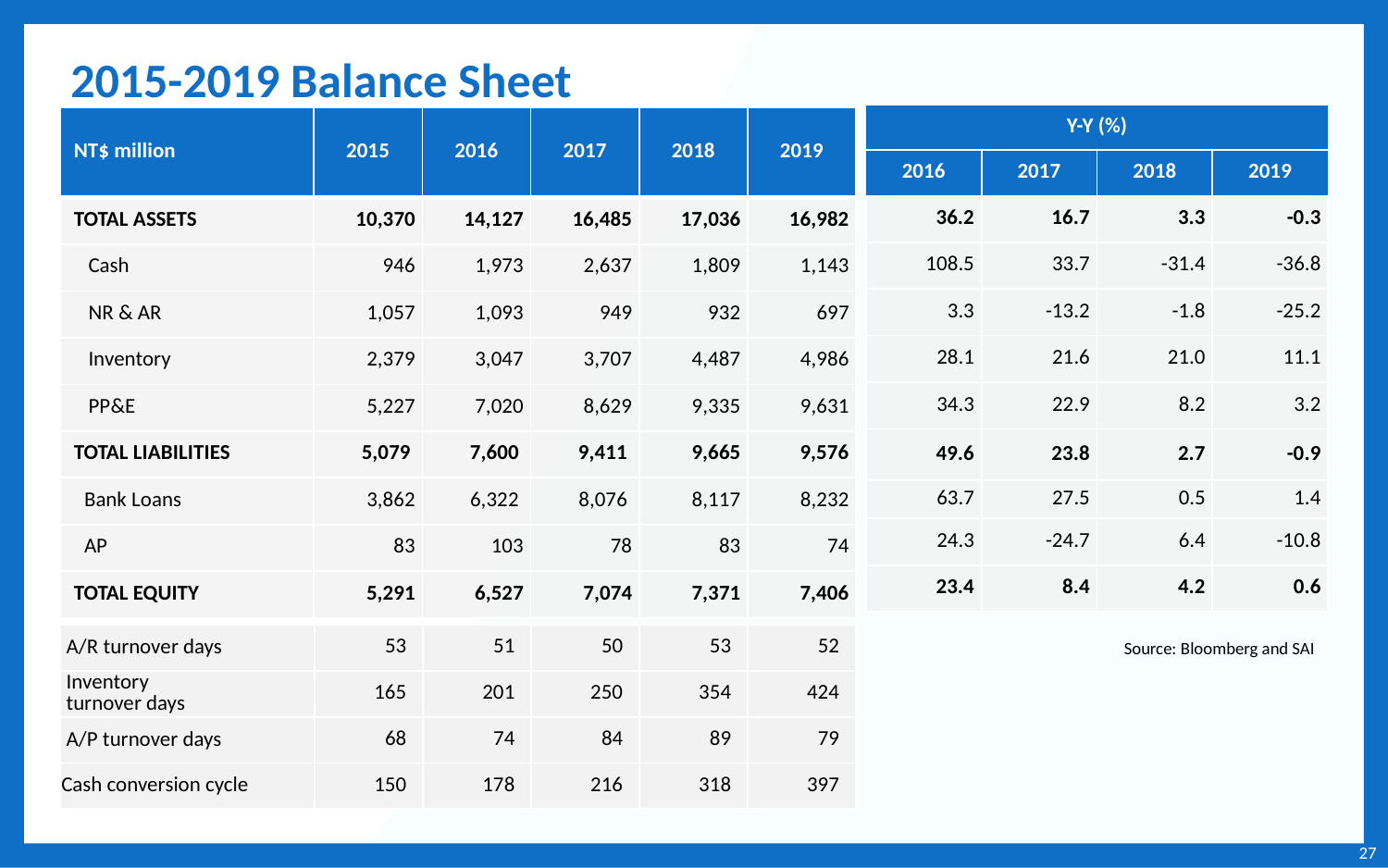

# 2015-2019 Balance Sheet
| Y-Y (%) |  |  |  |
| --- | --- | --- | --- |
| 2016 | 2017 | 2018 | 2019 |
| 36.2 | 16.7 | 3.3 | -0.3 |
| 108.5 | 33.7 | -31.4 | -36.8 |
| 3.3 | -13.2 | -1.8 | -25.2 |
| 28.1 | 21.6 | 21.0 | 11.1 |
| 34.3 | 22.9 | 8.2 | 3.2 |
| 49.6 | 23.8 | 2.7 | -0.9 |
| 63.7 | 27.5 | 0.5 | 1.4 |
| 24.3 | -24.7 | 6.4 | -10.8 |
| 23.4 | 8.4 | 4.2 | 0.6 |
| NT$ million | 2015 | 2016 | 2017 | 2018 | 2019 |
| --- | --- | --- | --- | --- | --- |
| TOTAL ASSETS | 10,370 | 14,127 | 16,485 | 17,036 | 16,982 |
| Cash | 946 | 1,973 | 2,637 | 1,809 | 1,143 |
| NR & AR | 1,057 | 1,093 | 949 | 932 | 697 |
| Inventory | 2,379 | 3,047 | 3,707 | 4,487 | 4,986 |
| PP&E | 5,227 | 7,020 | 8,629 | 9,335 | 9,631 |
| TOTAL LIABILITIES | 5,079 | 7,600 | 9,411 | 9,665 | 9,576 |
| Bank Loans | 3,862 | 6,322 | 8,076 | 8,117 | 8,232 |
| AP | 83 | 103 | 78 | 83 | 74 |
| TOTAL EQUITY | 5,291 | 6,527 | 7,074 | 7,371 | 7,406 |
| A/R turnover days | 53 | 51 | 50 | 53 | 52 |
| --- | --- | --- | --- | --- | --- |
| Inventory turnover days | 165 | 201 | 250 | 354 | 424 |
| A/P turnover days | 68 | 74 | 84 | 89 | 79 |
| Cash conversion cycle | 150 | 178 | 216 | 318 | 397 |
Source: Bloomberg and SAI
27